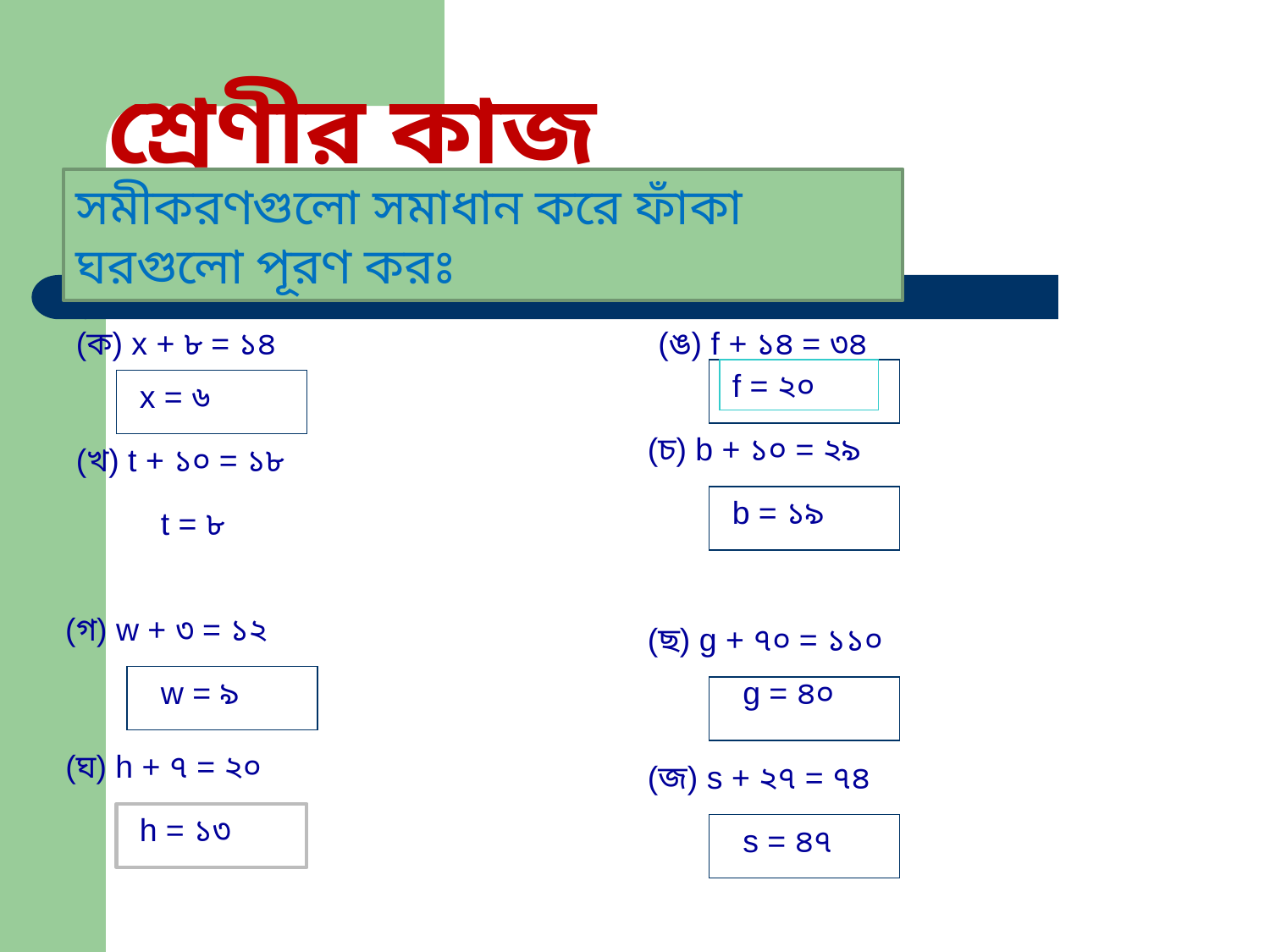

# শ্রেণীর কাজ
সমীকরণগুলো সমাধান করে ফাঁকা ঘরগুলো পূরণ করঃ
(ক) x + ৮ = ১৪
(ঙ) f + ১৪ = ৩৪

f = ২০

x = ৬
(চ) b + ১০ = ২৯
(খ) t + ১০ = ১৮

b = ১৯
t = ৮
(গ) w + ৩ = ১২
(ছ) g + ৭০ = ১১০

w = ৯
g = ৪০

(ঘ) h + ৭ = ২০
(জ) s + ২৭ = ৭৪

h = ১৩

s = ৪৭